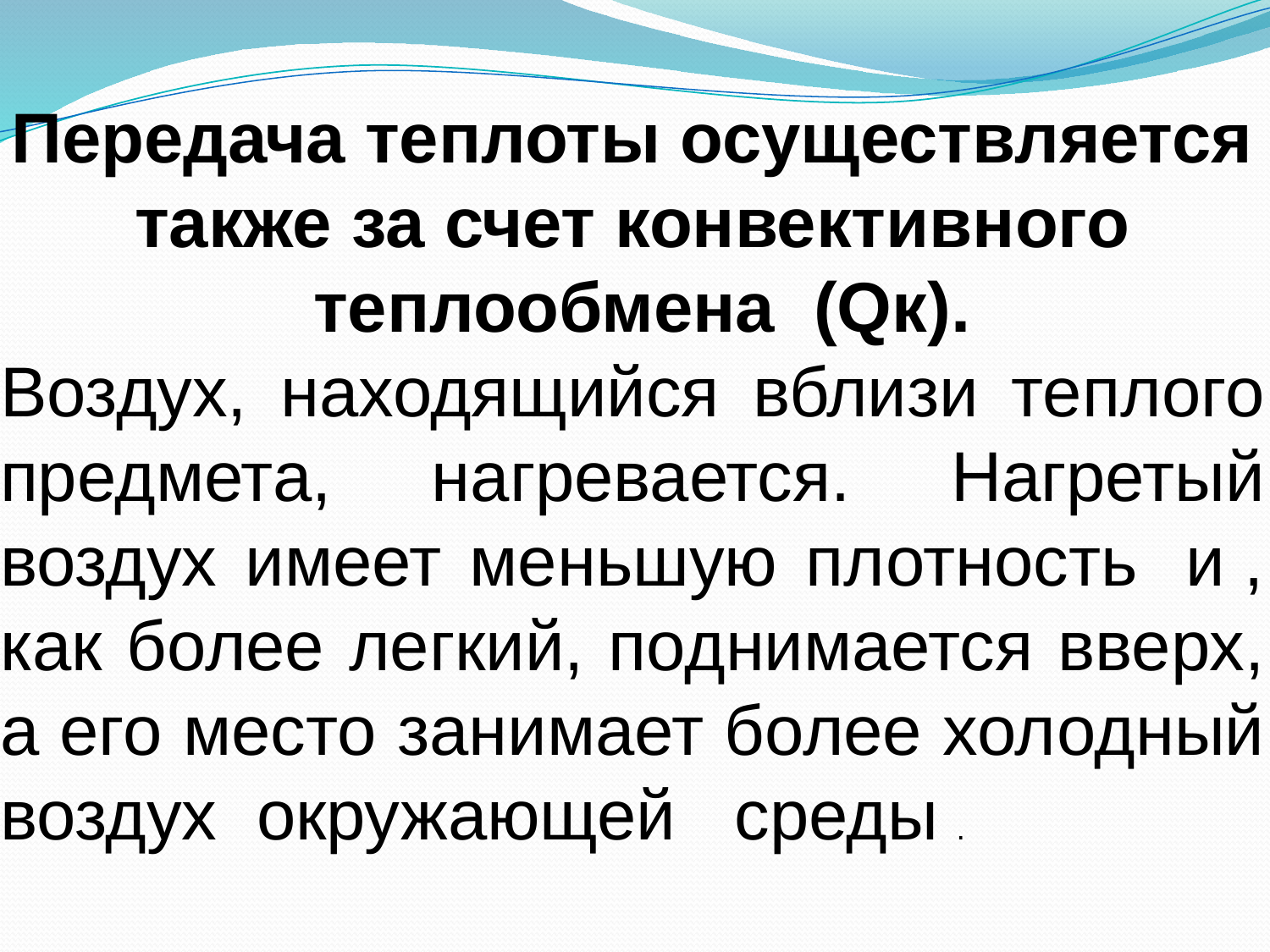

Передача теплоты осуществляется также за счет конвективного  теплообмена  (Qк).
Воздух, находящийся вблизи теплого предмета, нагревается. Нагретый воздух имеет меньшую плотность  и , как более легкий, поднимается вверх, а его место занимает более холодный воздух  окружающей   среды .